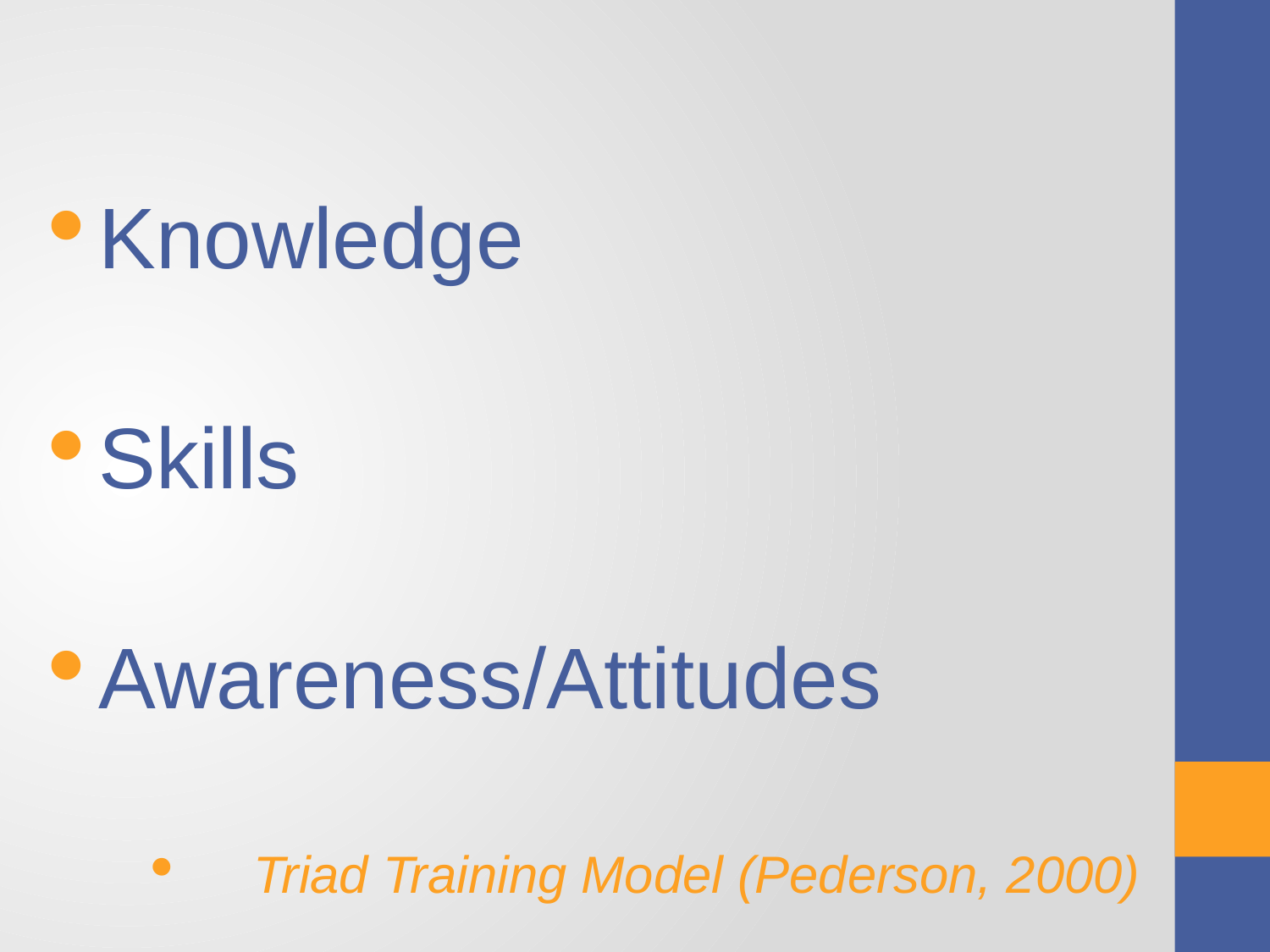

# Triad Training Model Slide

Knowledge

Skills

Awareness/Attitudes

Triad Training Model (Pederson, 2000)